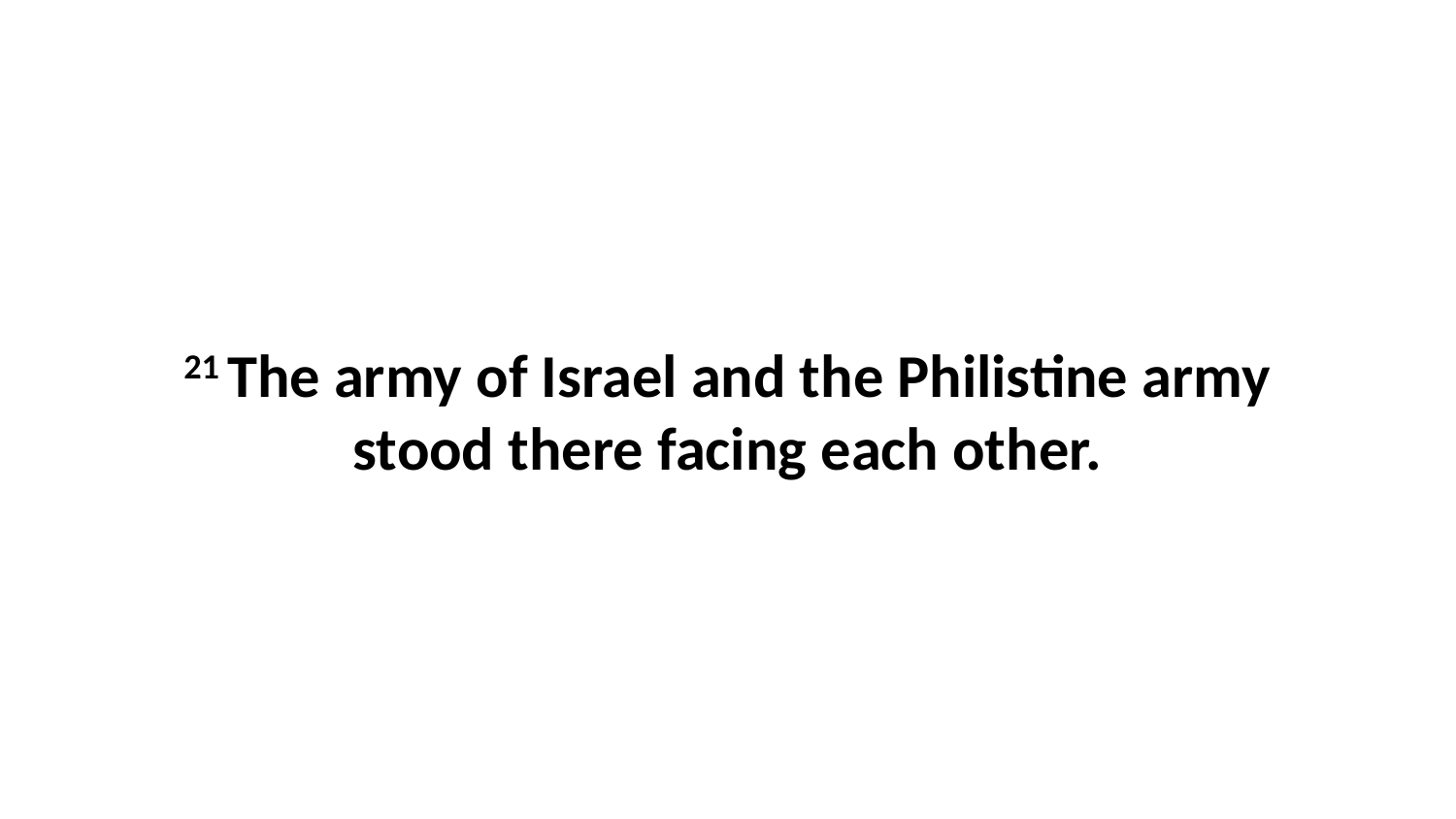

21 The army of Israel and the Philistine army stood there facing each other.